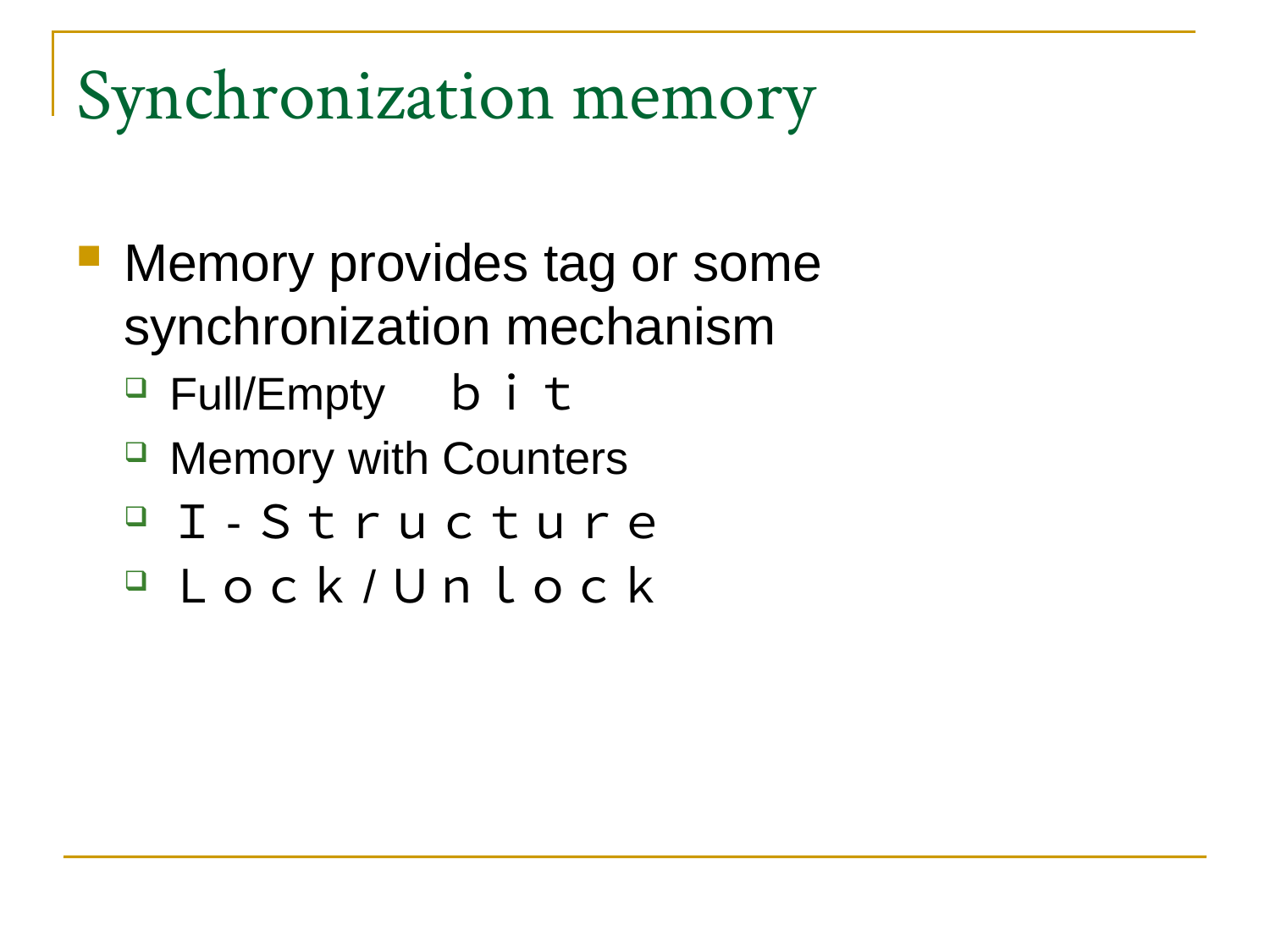

# Synchronization memory
Memory provides tag or some synchronization mechanism
Full/Empty　ｂｉｔ
Memory with Counters
Ｉ-Ｓｔｒｕｃｔｕｒｅ
Ｌｏｃｋ/Ｕｎｌｏｃｋ